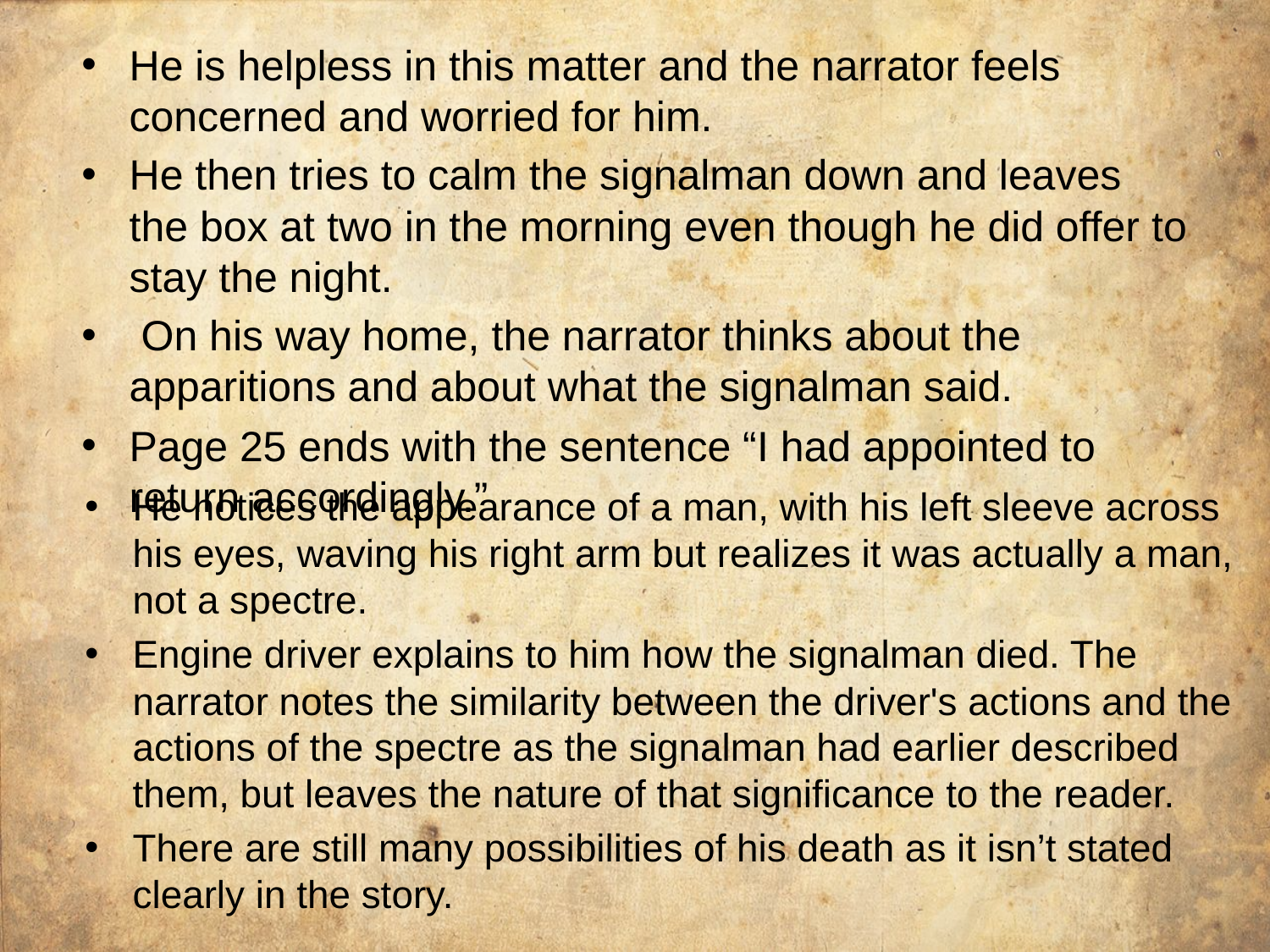

He is helpless in this matter and the narrator feels concerned and worried for him.
He then tries to calm the signalman down and leaves the box at two in the morning even though he did offer to stay the night.
 On his way home, the narrator thinks about the apparitions and about what the signalman said.
Page 25 ends with the sentence “I had appointed to return accordingly.”

He notices the appearance of a man, with his left sleeve across his eyes, waving his right arm but realizes it was actually a man, not a spectre.
Engine driver explains to him how the signalman died. The narrator notes the similarity between the driver's actions and the actions of the spectre as the signalman had earlier described them, but leaves the nature of that significance to the reader.
There are still many possibilities of his death as it isn’t stated clearly in the story.